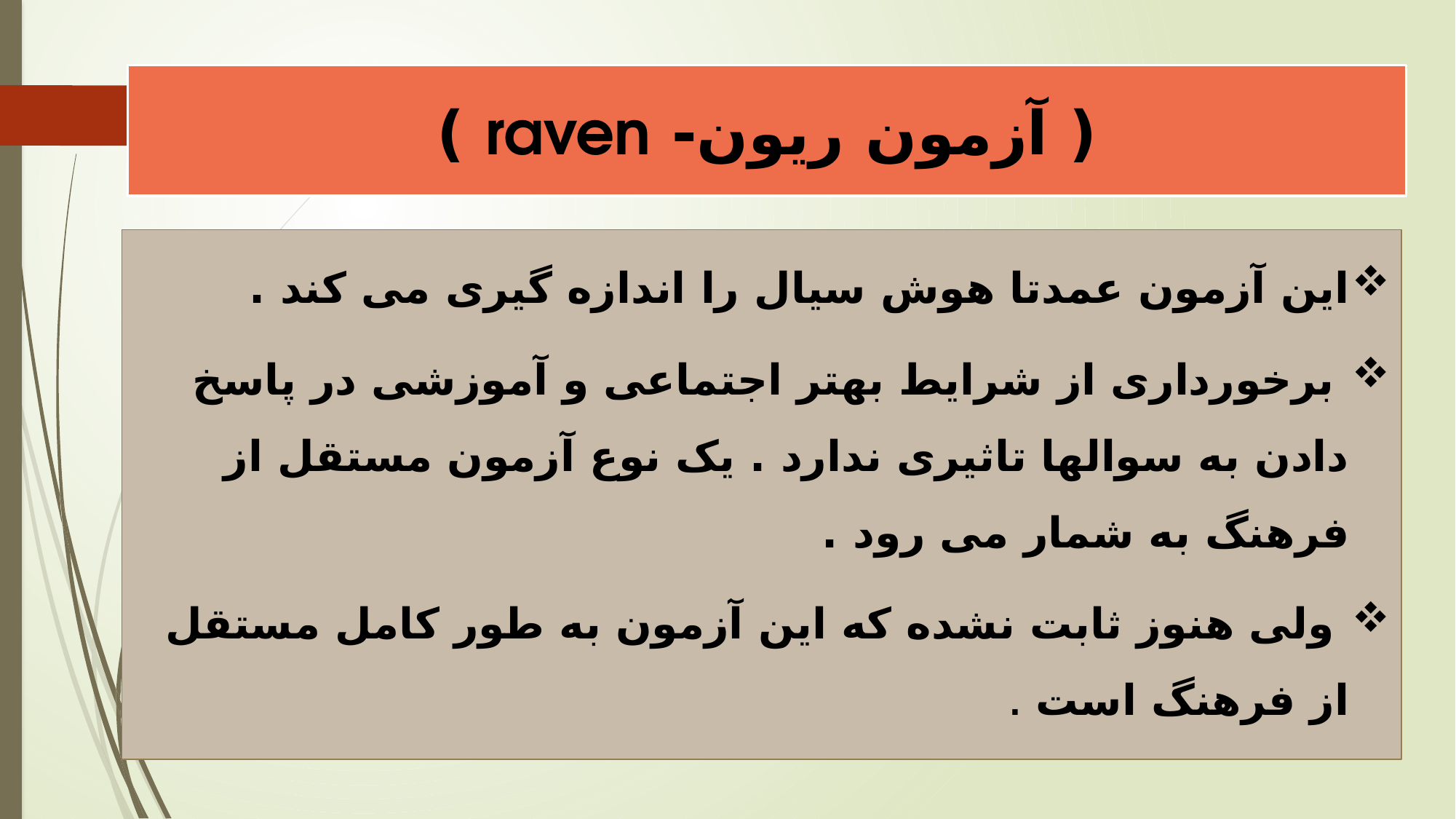

# ( آزمون ریون- raven )
این آزمون عمدتا هوش سیال را اندازه گیری می کند .
 برخورداری از شرایط بهتر اجتماعی و آموزشی در پاسخ دادن به سوالها تاثیری ندارد . یک نوع آزمون مستقل از فرهنگ به شمار می رود .
 ولی هنوز ثابت نشده که این آزمون به طور کامل مستقل از فرهنگ است .